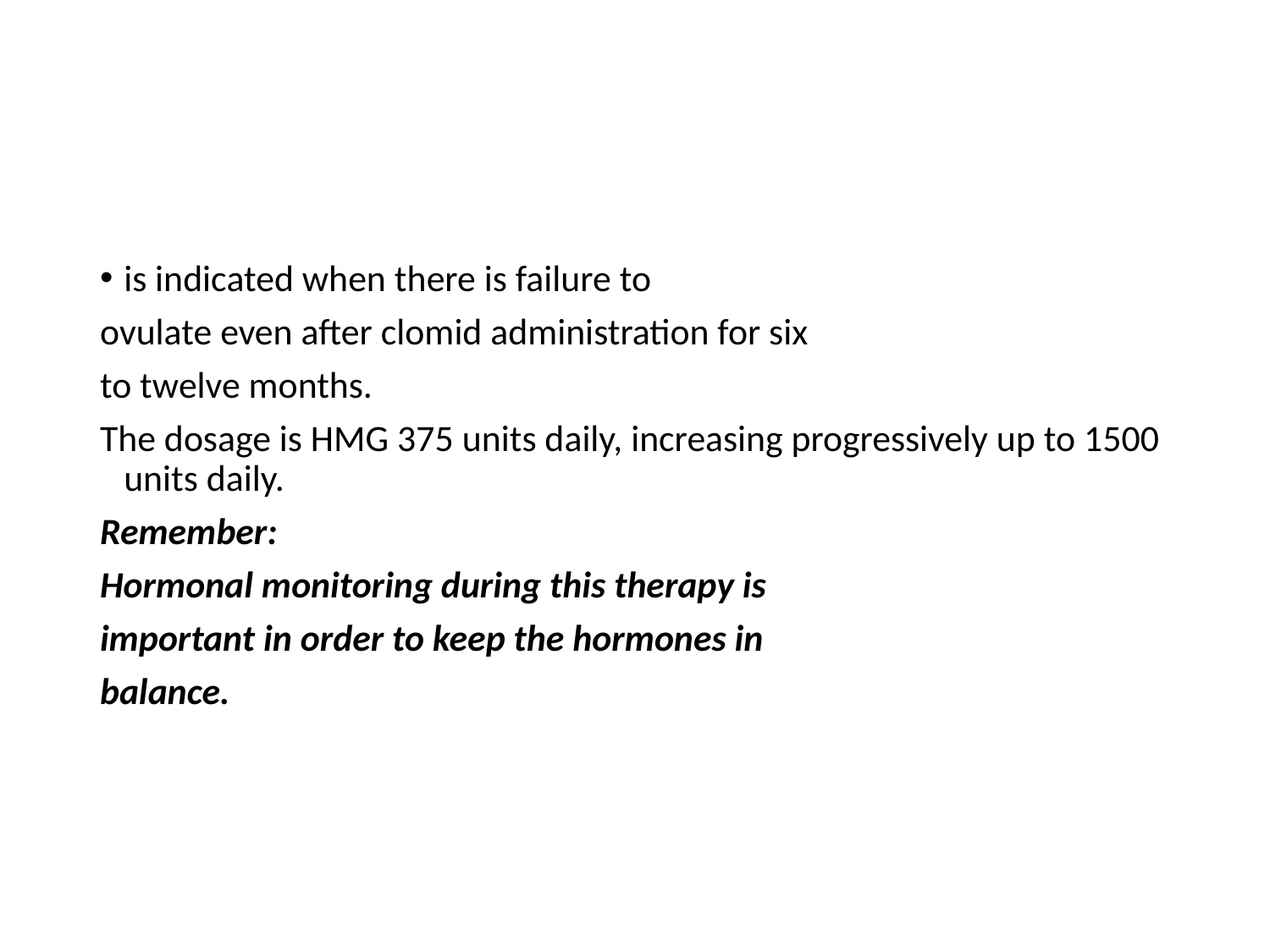

#
is indicated when there is failure to
ovulate even after clomid administration for six
to twelve months.
The dosage is HMG 375 units daily, increasing progressively up to 1500 units daily.
Remember:
Hormonal monitoring during this therapy is
important in order to keep the hormones in
balance.